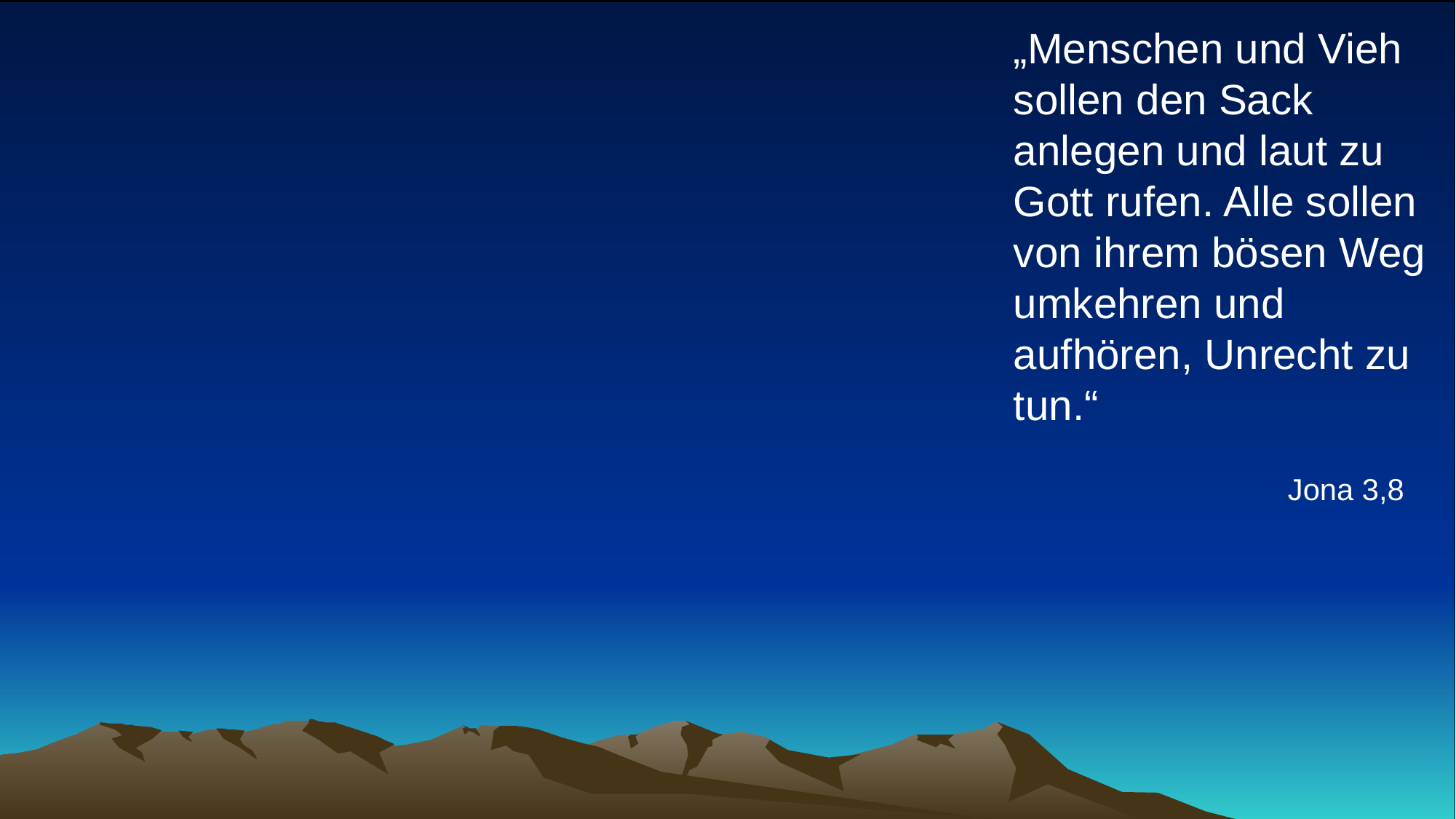

# „Menschen und Vieh sollen den Sack anlegen und laut zu Gott rufen. Alle sollen von ihrem bösen Weg umkehren und aufhören, Unrecht zu tun.“
Jona 3,8